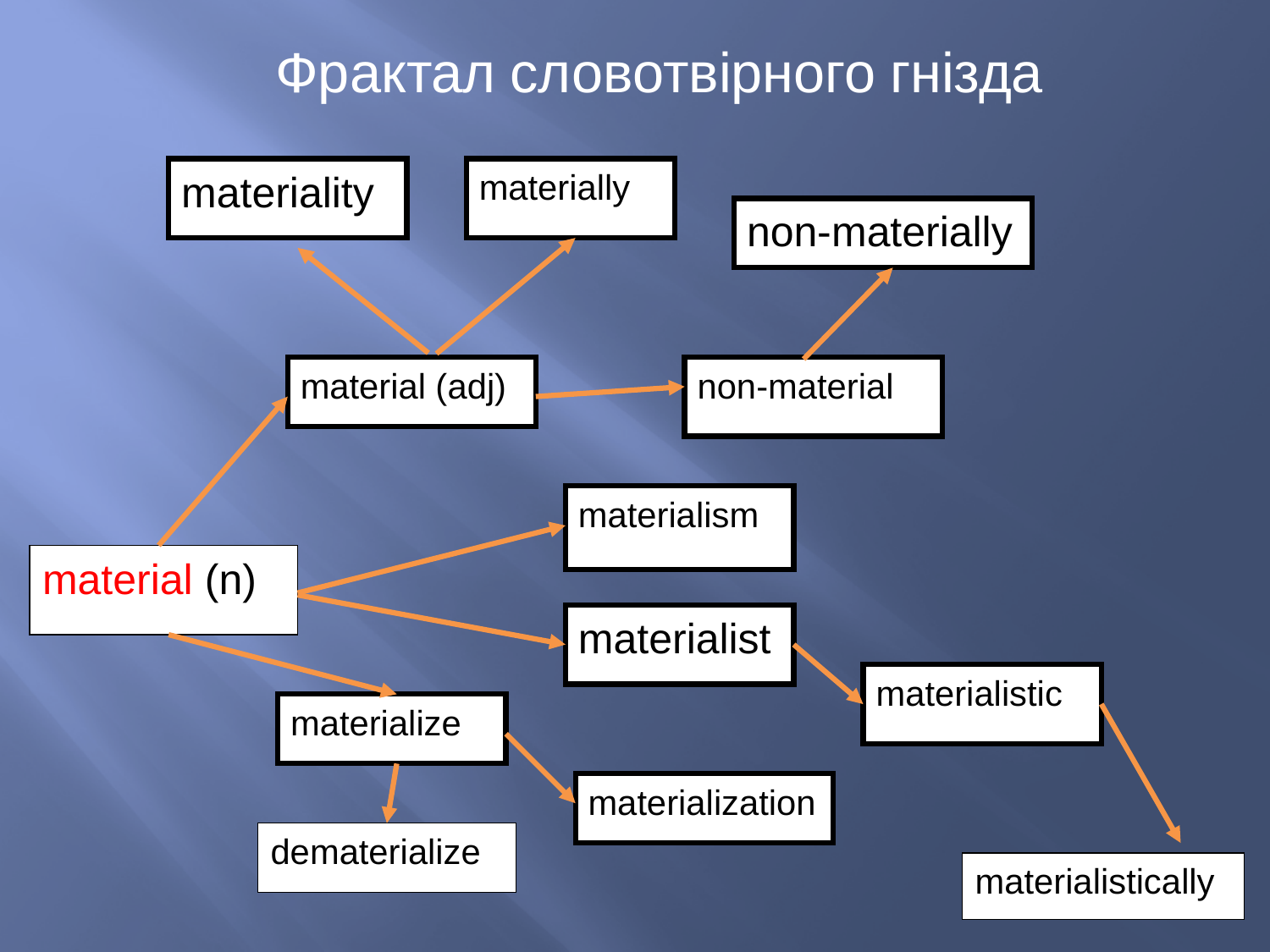

Фрактал словотвірного гнізда

materiality
materially
non-materially

material (adj)
non-material

materialism

material (n)

materialist

materialistic
materialize

materialization
dematerialize
materialistically